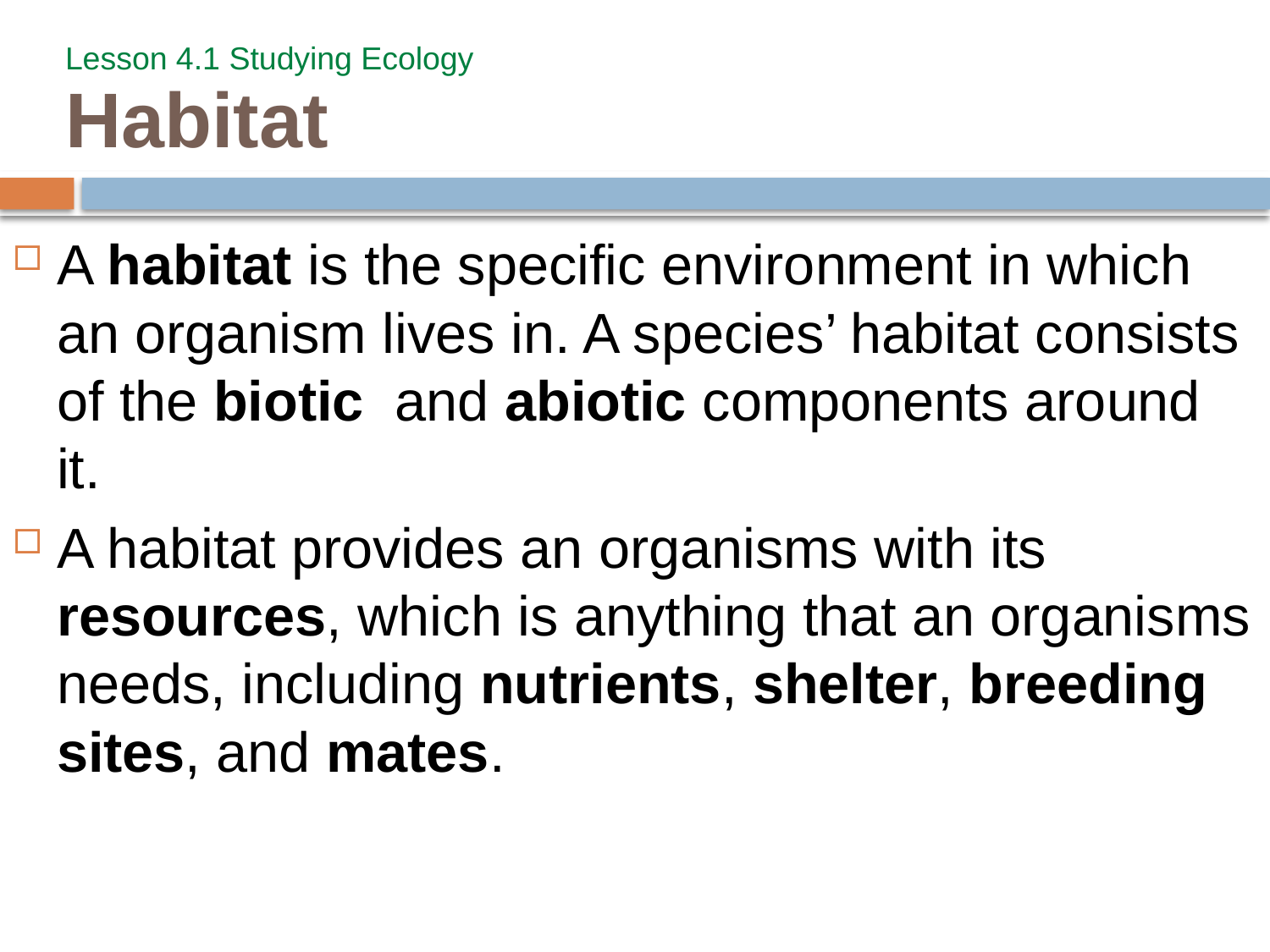

Lesson 4.1 Studying Ecology
# Habitat
A habitat is the specific environment in which an organism lives in. A species’ habitat consists of the biotic  and abiotic components around it.
A habitat provides an organisms with its resources, which is anything that an organisms needs, including nutrients, shelter, breeding sites, and mates.